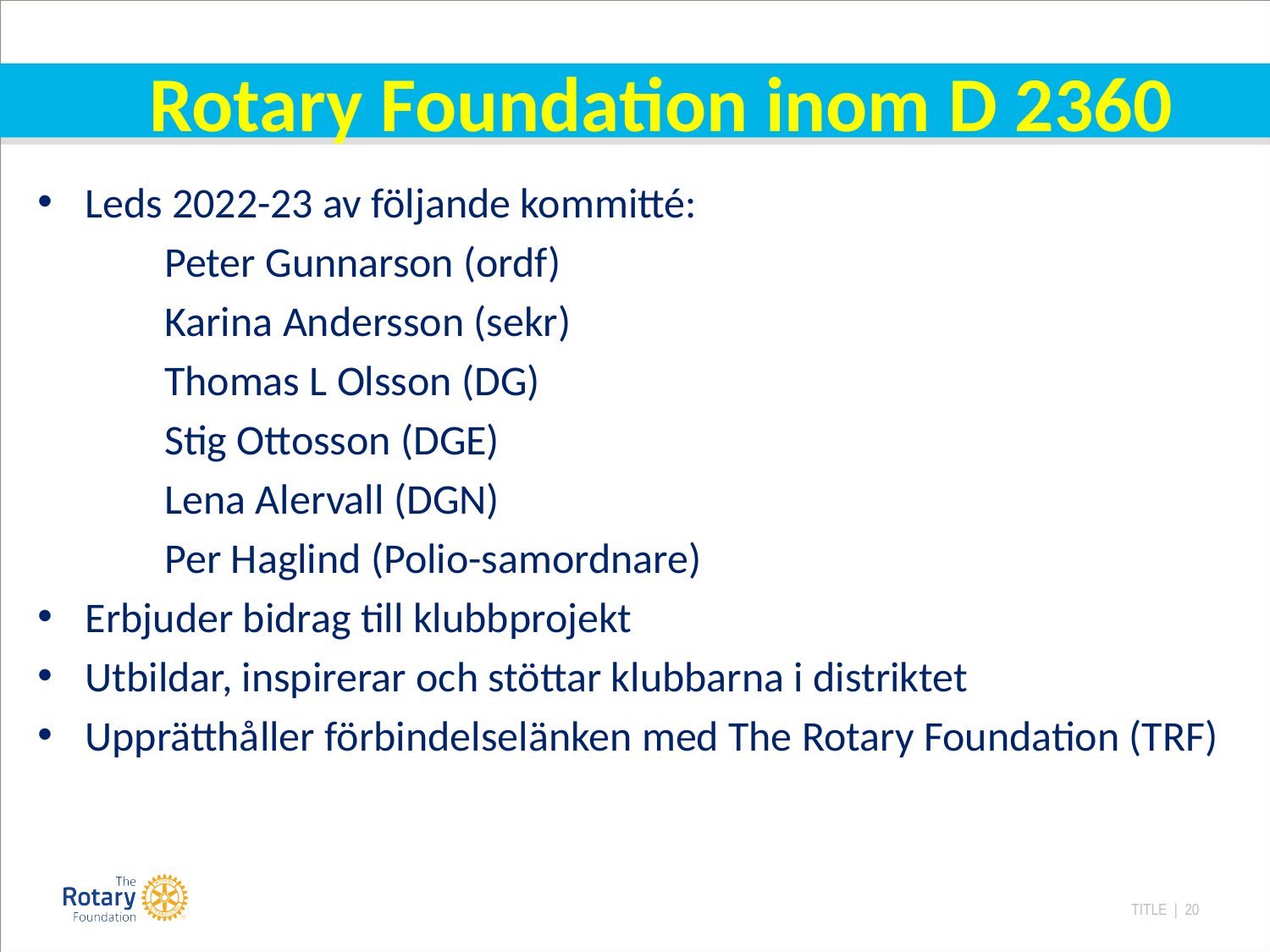

# Rotary Foundation inom D 2360
Leds 2022-23 av följande kommitté:
	Peter Gunnarson (ordf)
	Karina Andersson (sekr)
	Thomas L Olsson (DG)
	Stig Ottosson (DGE)
	Lena Alervall (DGN)
	Per Haglind (Polio-samordnare)
Erbjuder bidrag till klubbprojekt
Utbildar, inspirerar och stöttar klubbarna i distriktet
Upprätthåller förbindelselänken med The Rotary Foundation (TRF)